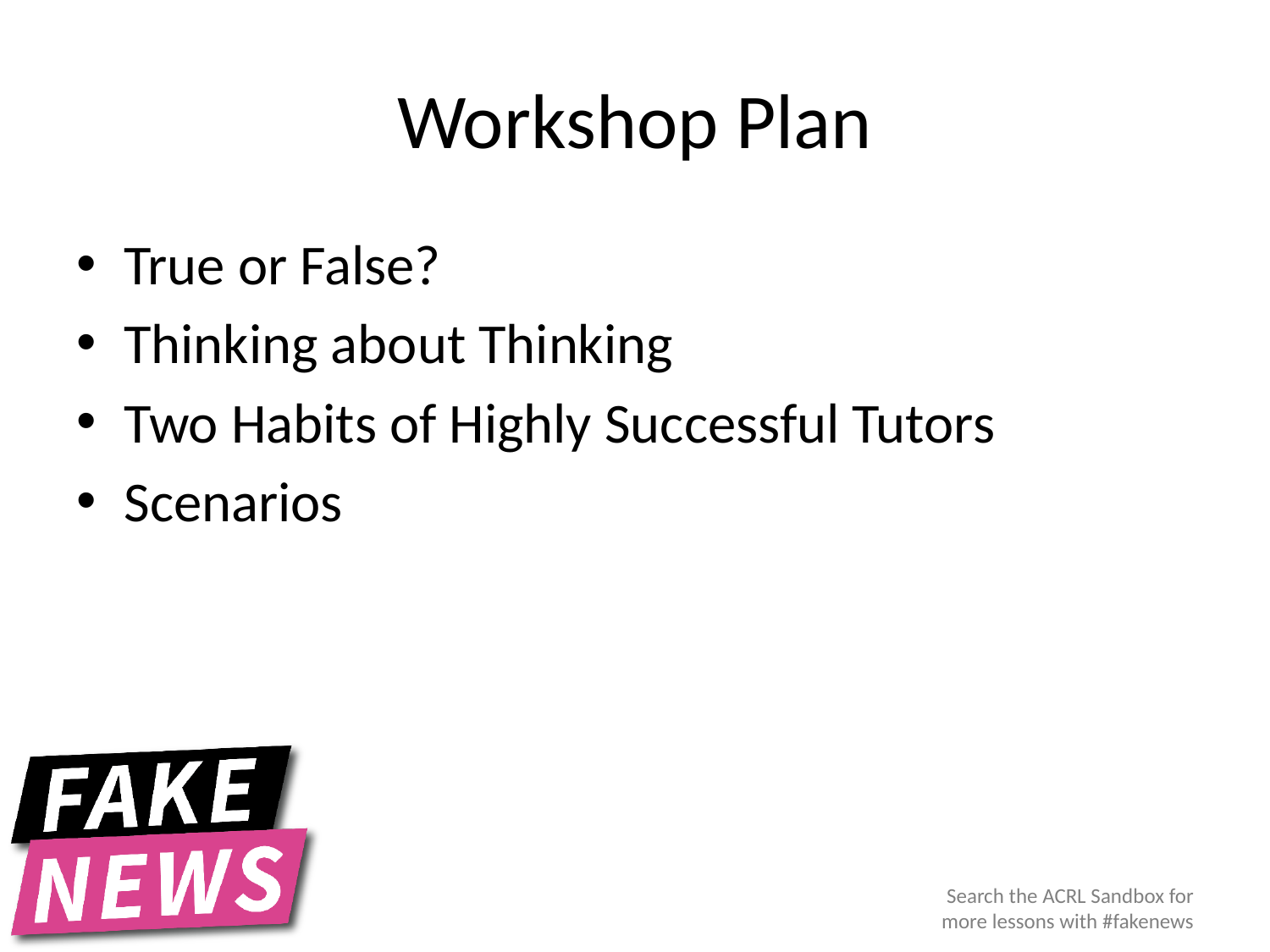

# Workshop Plan
True or False?
Thinking about Thinking
Two Habits of Highly Successful Tutors
Scenarios